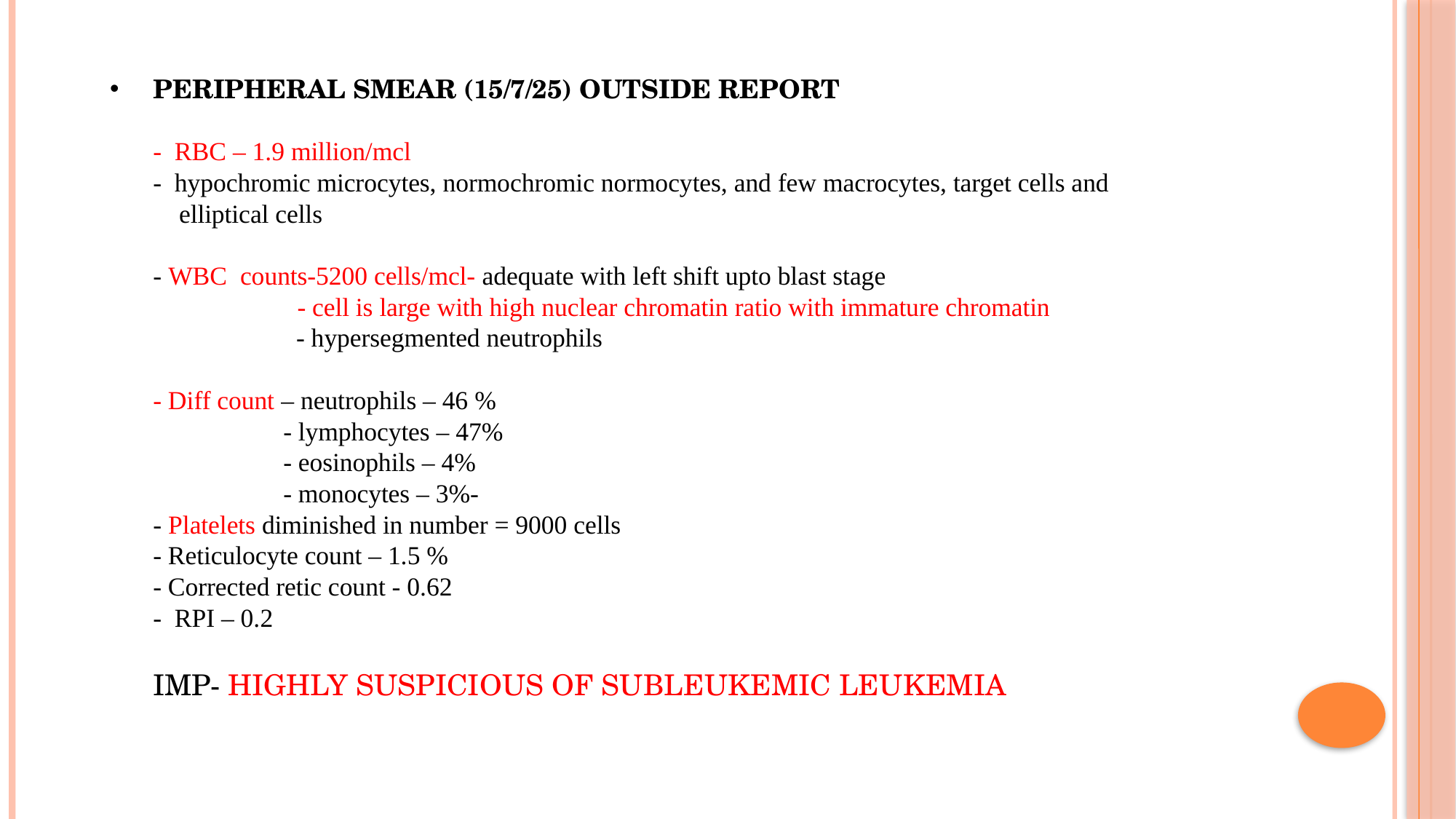

# PERIPHERAL SMEAR (15/7/25) outside report -  RBC – 1.9 million/mcl -  hypochromic microcytes, normochromic normocytes, and few macrocytes, target cells and        elliptical cells - WBC  counts-5200 cells/mcl- adequate with left shift upto blast stage - cell is large with high nuclear chromatin ratio with immature chromatin - hypersegmented neutrophils - Diff count – neutrophils – 46 % - lymphocytes – 47% - eosinophils – 4% - monocytes – 3%- - Platelets diminished in number = 9000 cells - Reticulocyte count – 1.5 % - Corrected retic count - 0.62 -  RPI – 0.2 IMP- HIGHLY SUSPICIOUS OF SUBLEUKEMIC LEUKEMIA